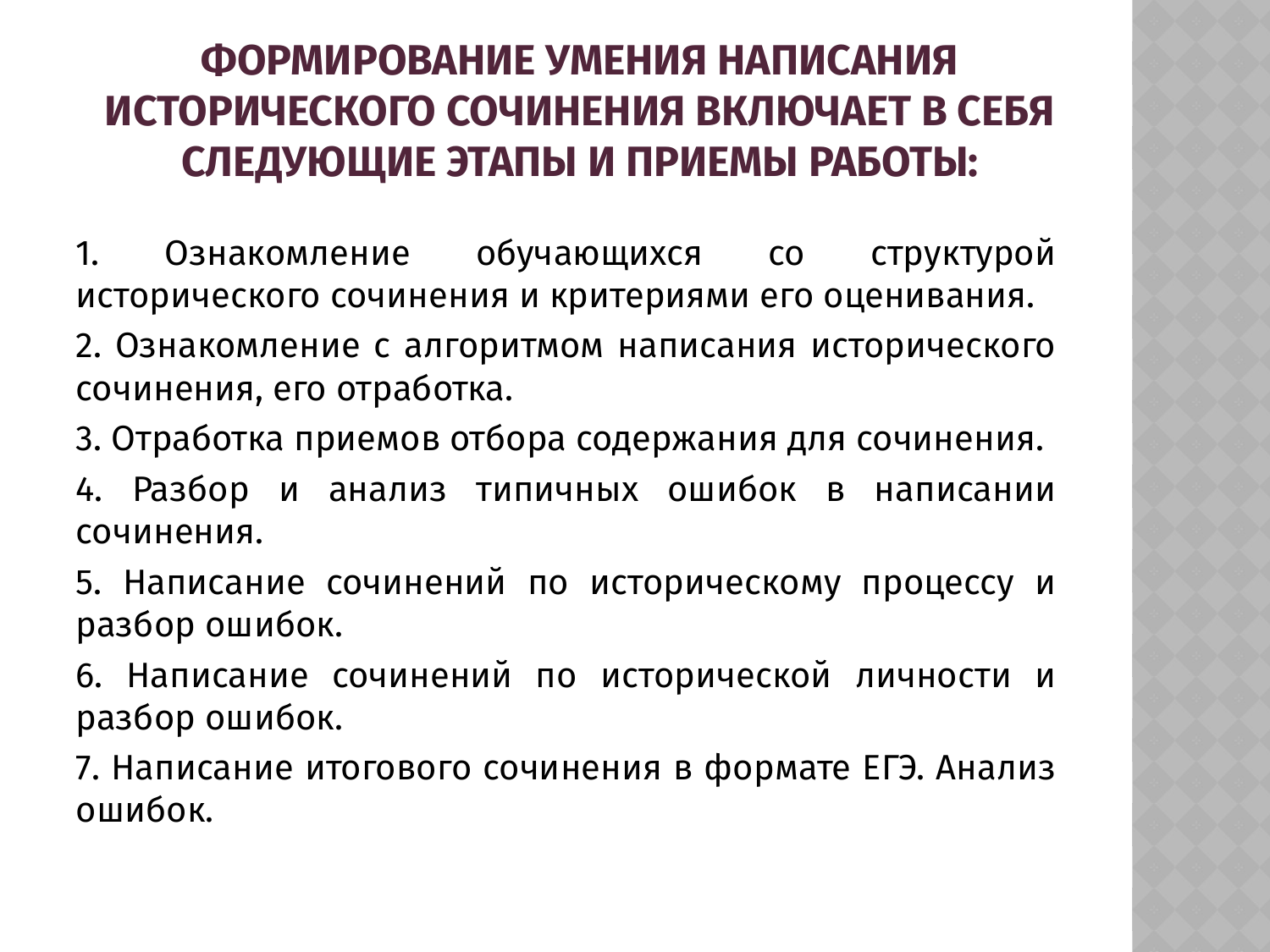

# Формирование умения написания исторического сочинения включает в себя следующие этапы и приемы работы:
1. Ознакомление обучающихся со структурой исторического сочинения и критериями его оценивания.
2. Ознакомление с алгоритмом написания исторического сочинения, его отработка.
3. Отработка приемов отбора содержания для сочинения.
4. Разбор и анализ типичных ошибок в написании сочинения.
5. Написание сочинений по историческому процессу и разбор ошибок.
6. Написание сочинений по исторической личности и разбор ошибок.
7. Написание итогового сочинения в формате ЕГЭ. Анализ ошибок.